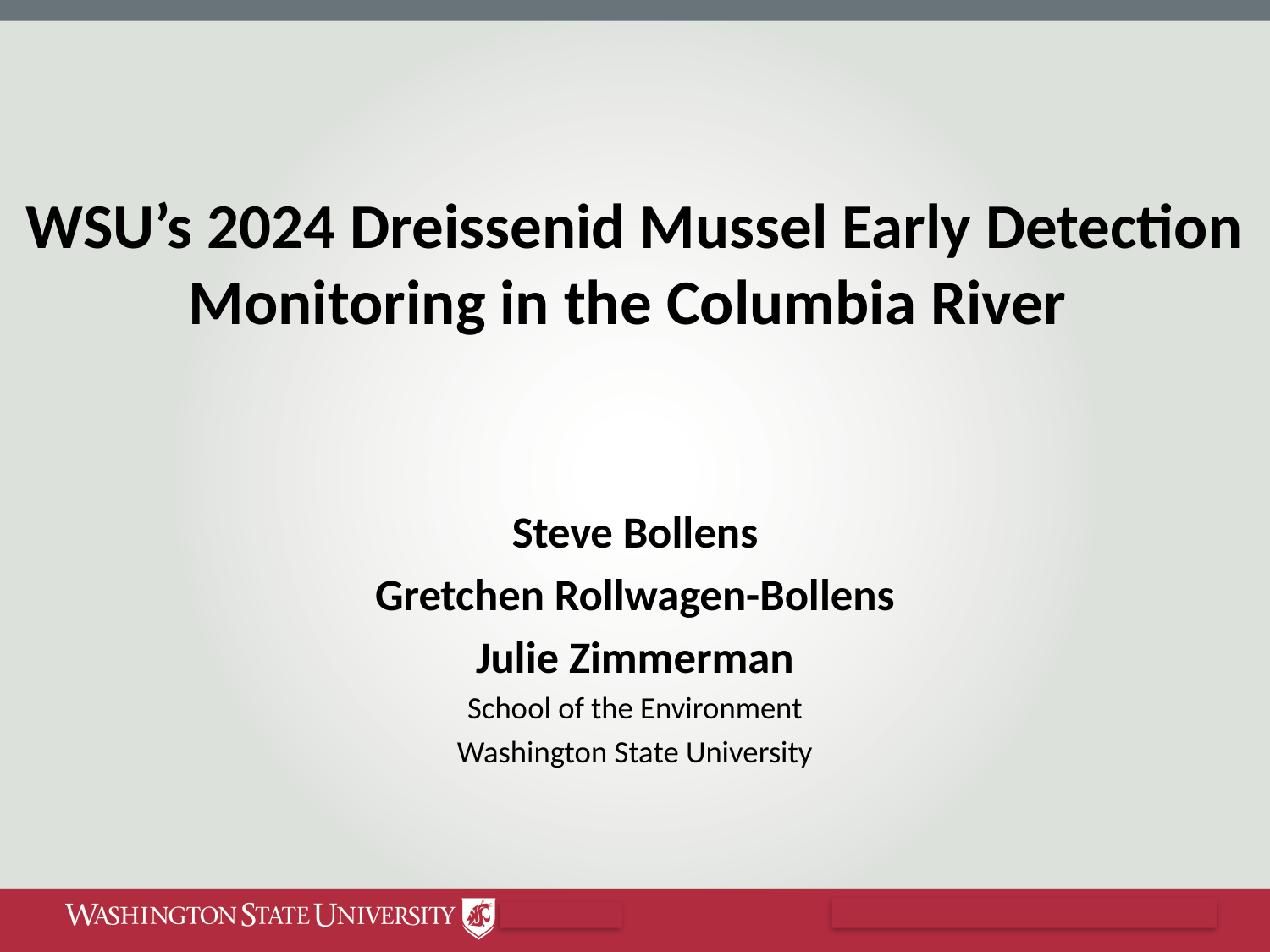

WSU’s 2024 Dreissenid Mussel Early Detection Monitoring in the Columbia River
Steve Bollens
Gretchen Rollwagen-Bollens
Julie Zimmerman
School of the Environment
Washington State University